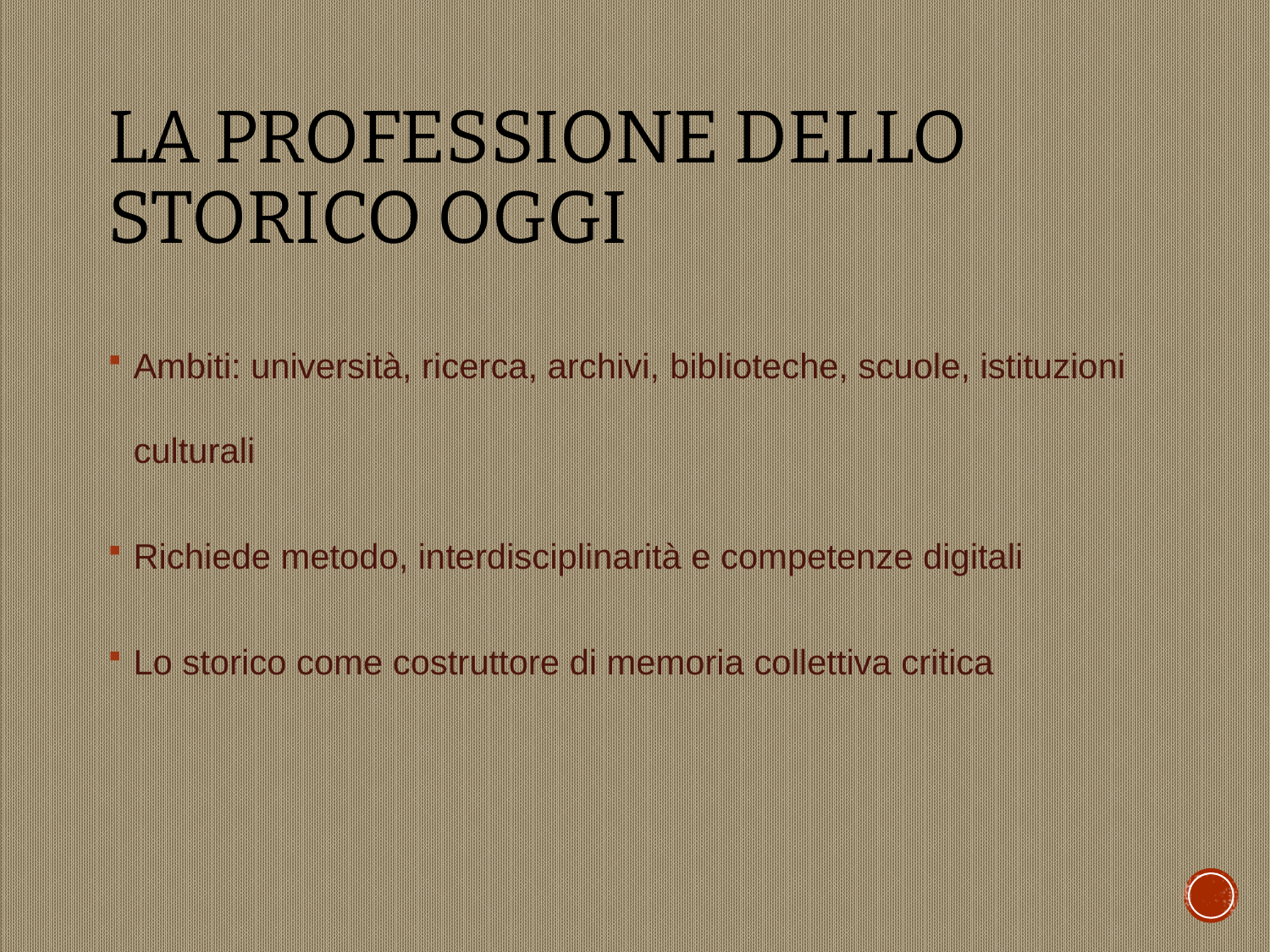

# La professione dello storico oggi
Ambiti: università, ricerca, archivi, biblioteche, scuole, istituzioni culturali
Richiede metodo, interdisciplinarità e competenze digitali
Lo storico come costruttore di memoria collettiva critica